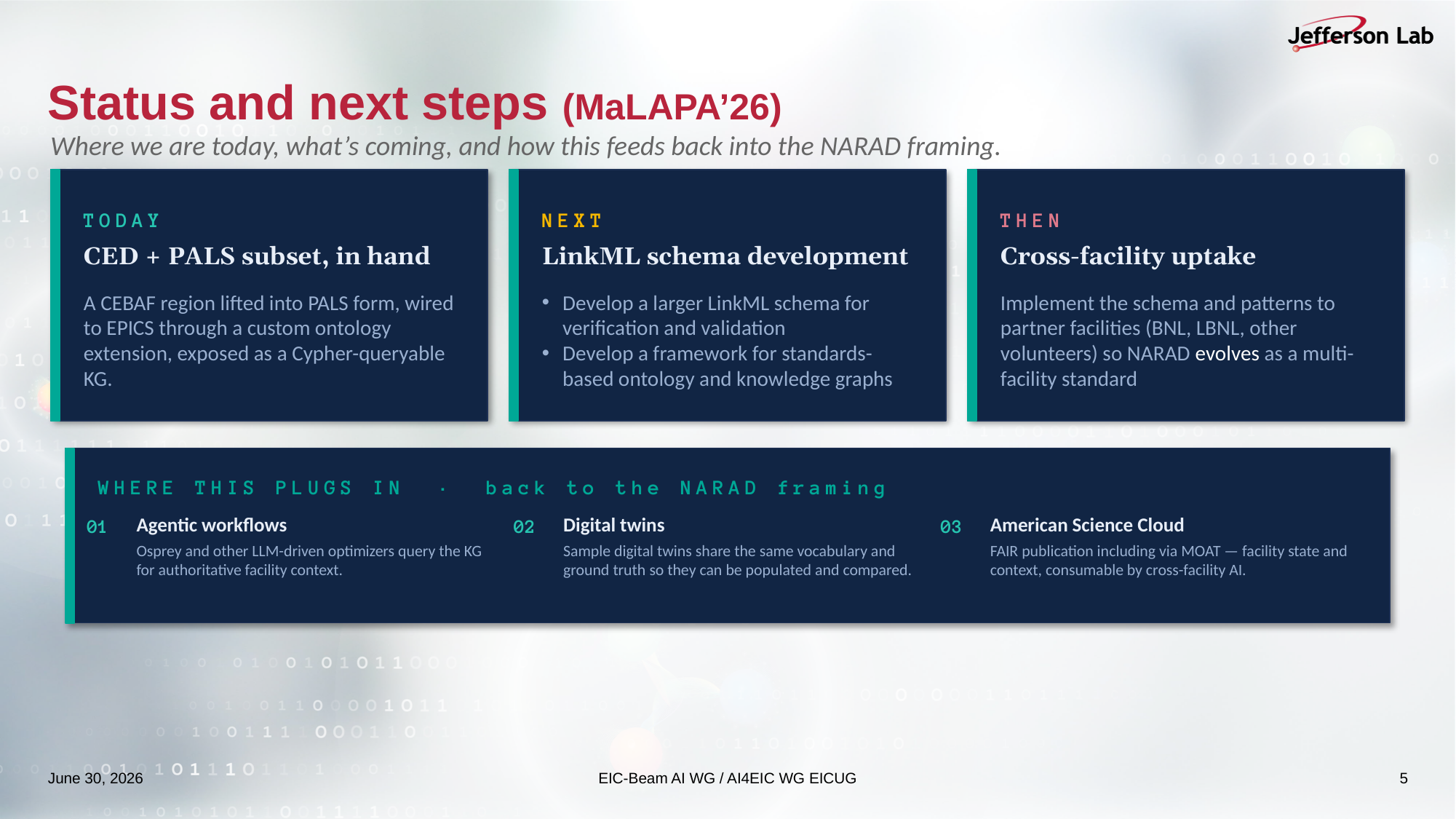

# Status and next steps (MaLAPA’26)
Where we are today, what’s coming, and how this feeds back into the NARAD framing.

TODAY
NEXT
THEN
CED + PALS subset, in hand
LinkML schema development
Cross-facility uptake
A CEBAF region lifted into PALS form, wired to EPICS through a custom ontology extension, exposed as a Cypher-queryable KG.
Develop a larger LinkML schema for verification and validation
Develop a framework for standards-based ontology and knowledge graphs
Implement the schema and patterns to partner facilities (BNL, LBNL, other volunteers) so NARAD evolves as a multi-facility standard

WHERE THIS PLUGS IN  ·  back to the NARAD framing
Agentic workflows
Digital twins
American Science Cloud
01
02
03
Osprey and other LLM-driven optimizers query the KG for authoritative facility context.
Sample digital twins share the same vocabulary and ground truth so they can be populated and compared.
FAIR publication including via MOAT — facility state and context, consumable by cross-facility AI.

June 30, 2026
EIC-Beam AI WG / AI4EIC WG EICUG
5